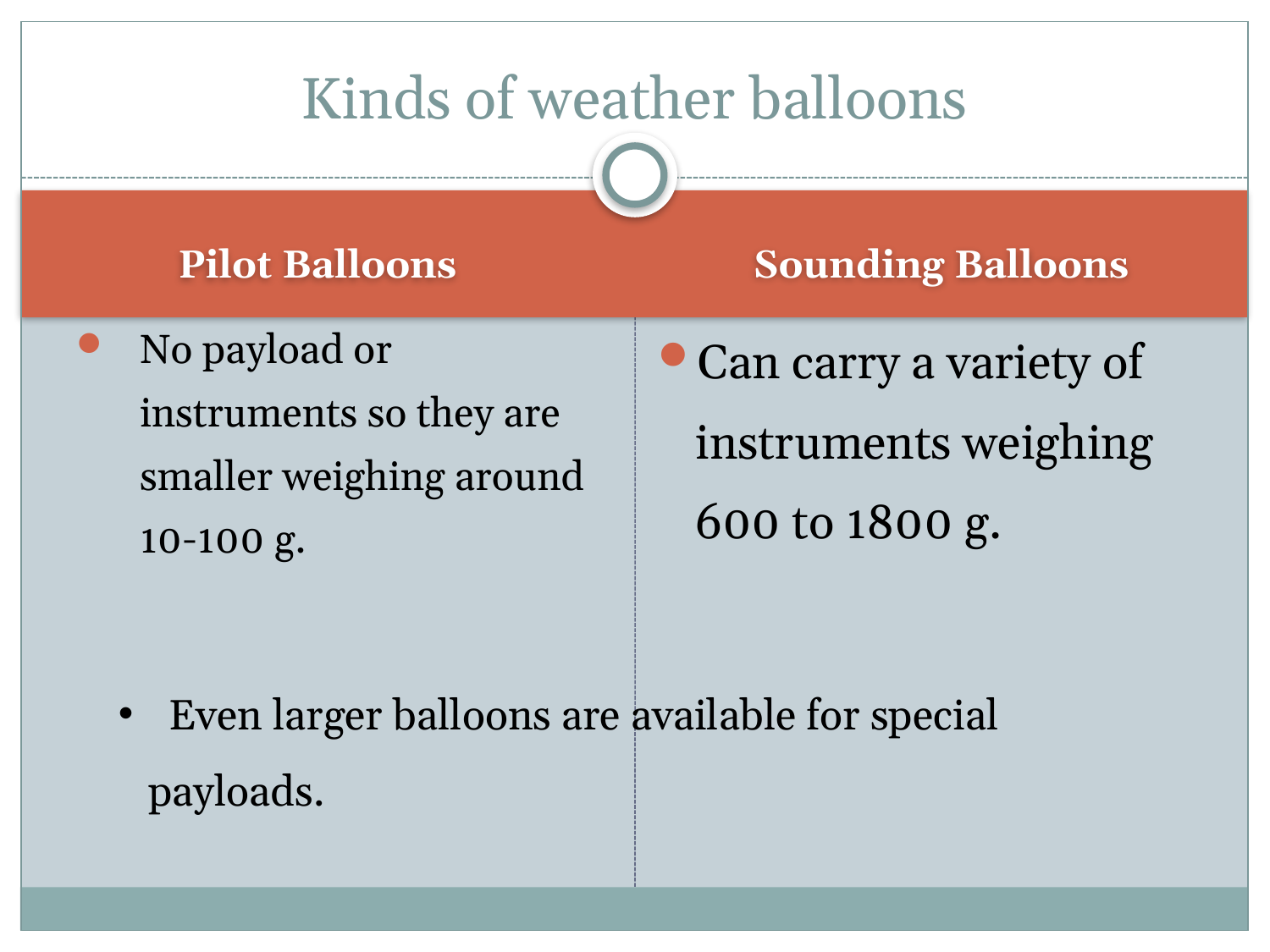

# Kinds of weather balloons
Pilot Balloons
Sounding Balloons
No payload or instruments so they are smaller weighing around 10-100 g.

Can carry a variety of instruments weighing  600 to 1800 g.
  Even larger balloons are available for special payloads.